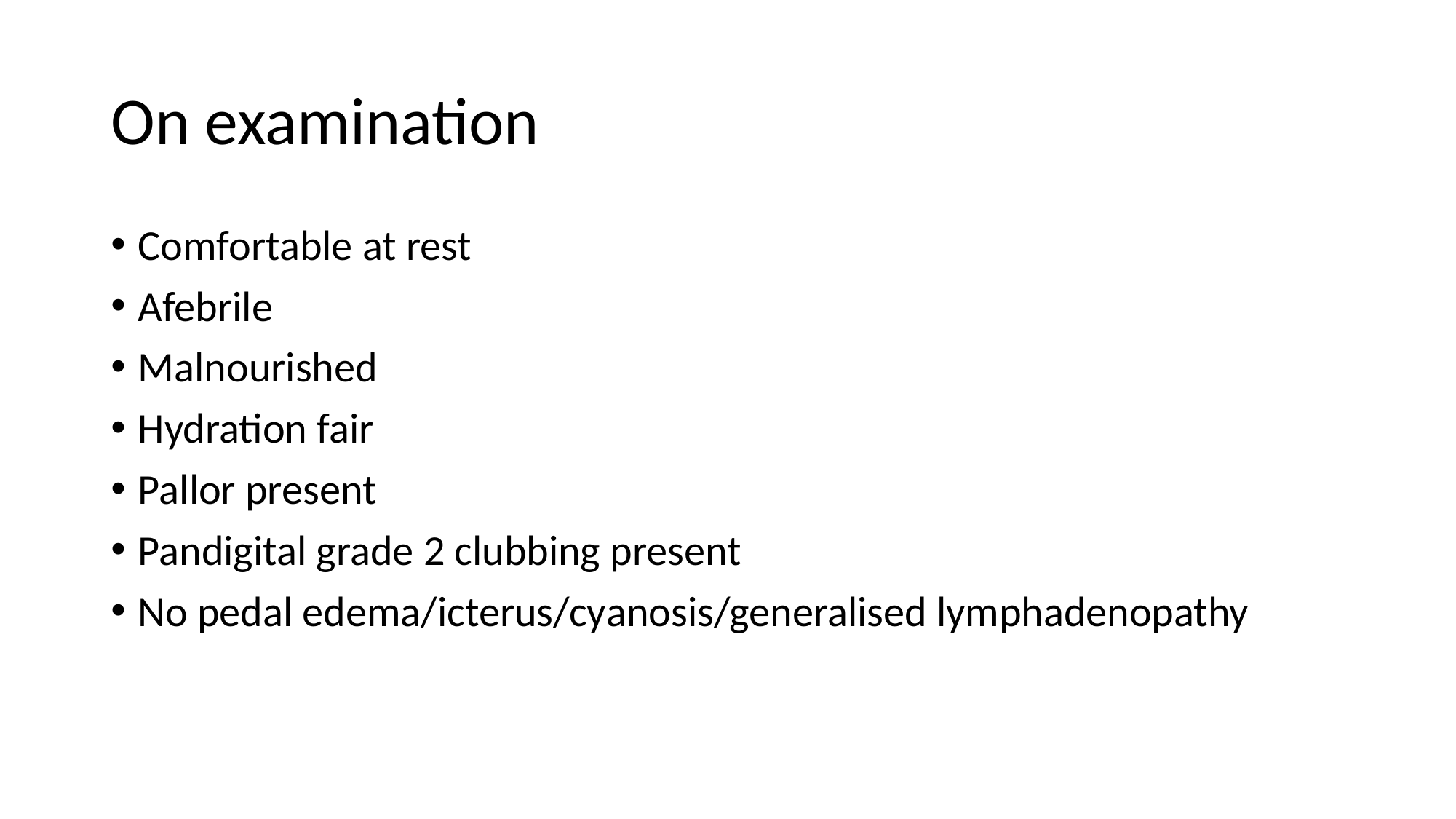

# On examination
Comfortable at rest
Afebrile
Malnourished
Hydration fair
Pallor present
Pandigital grade 2 clubbing present
No pedal edema/icterus/cyanosis/generalised lymphadenopathy